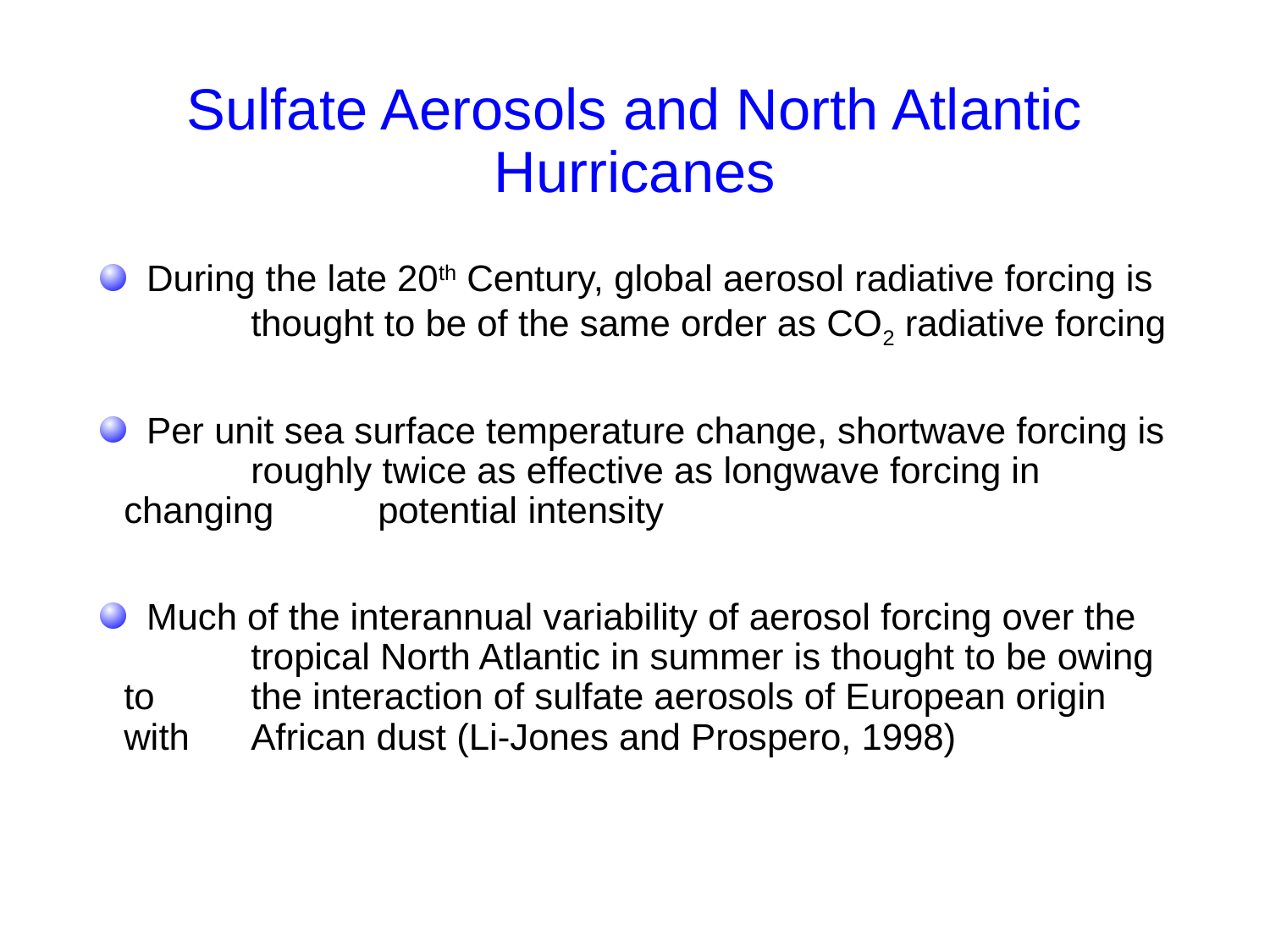

# Sulfate Aerosols and North Atlantic Hurricanes
  During the late 20th Century, global aerosol radiative forcing is 	thought to be of the same order as CO2 radiative forcing

  Per unit sea surface temperature change, shortwave forcing is 	roughly twice as effective as longwave forcing in changing 	potential intensity

  Much of the interannual variability of aerosol forcing over the 	tropical North Atlantic in summer is thought to be owing to 	the interaction of sulfate aerosols of European origin with 	African dust (Li-Jones and Prospero, 1998)